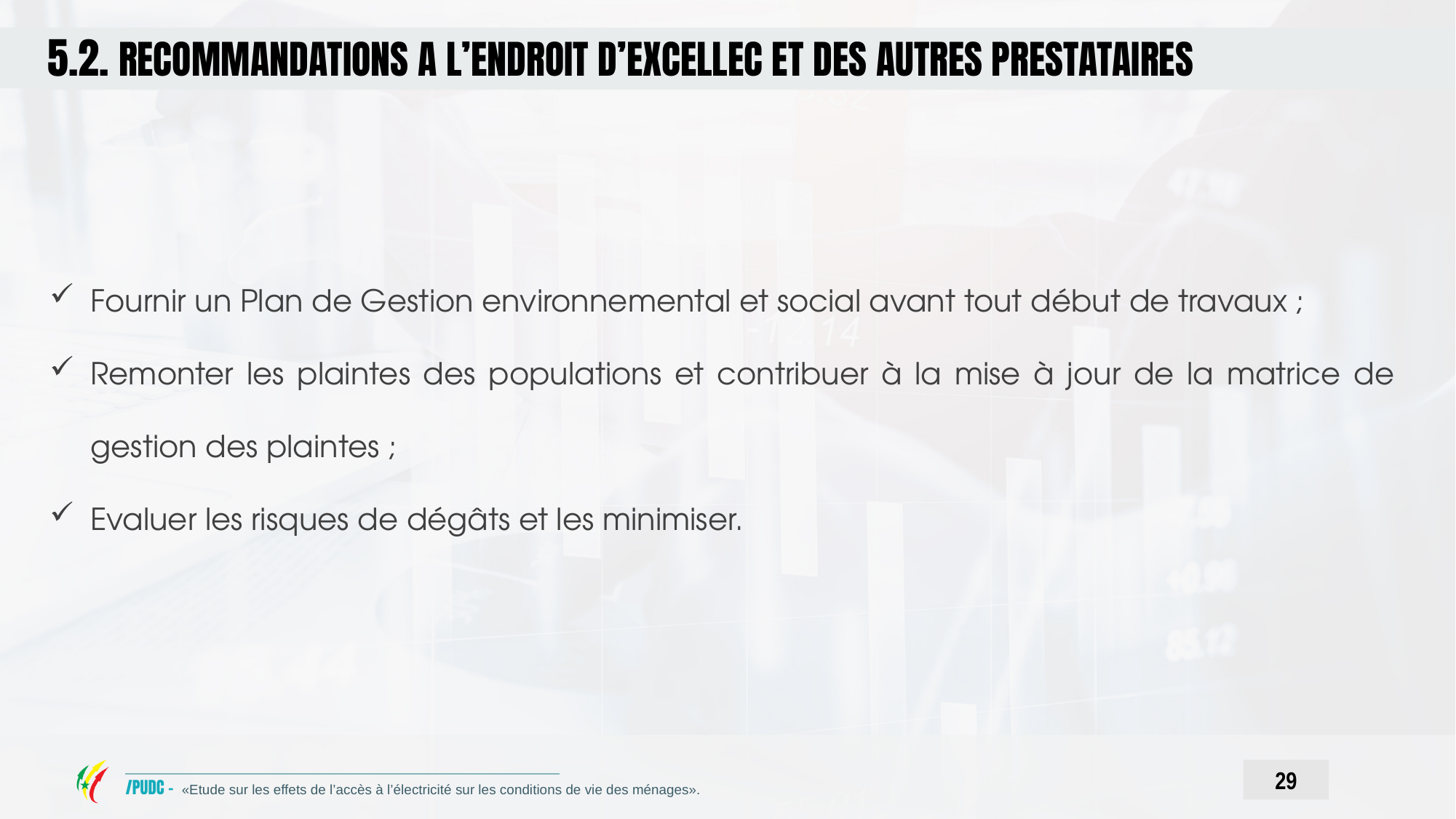

5.2. RECOMMANDATIONS A L’ENDROIT D’EXCELLEC ET DES AUTRES PRESTATAIRES

Fournir un Plan de Gestion environnemental et social avant tout début de travaux ;
Remonter les plaintes des populations et contribuer à la mise à jour de la matrice de gestion des plaintes ;
Evaluer les risques de dégâts et les minimiser.
29